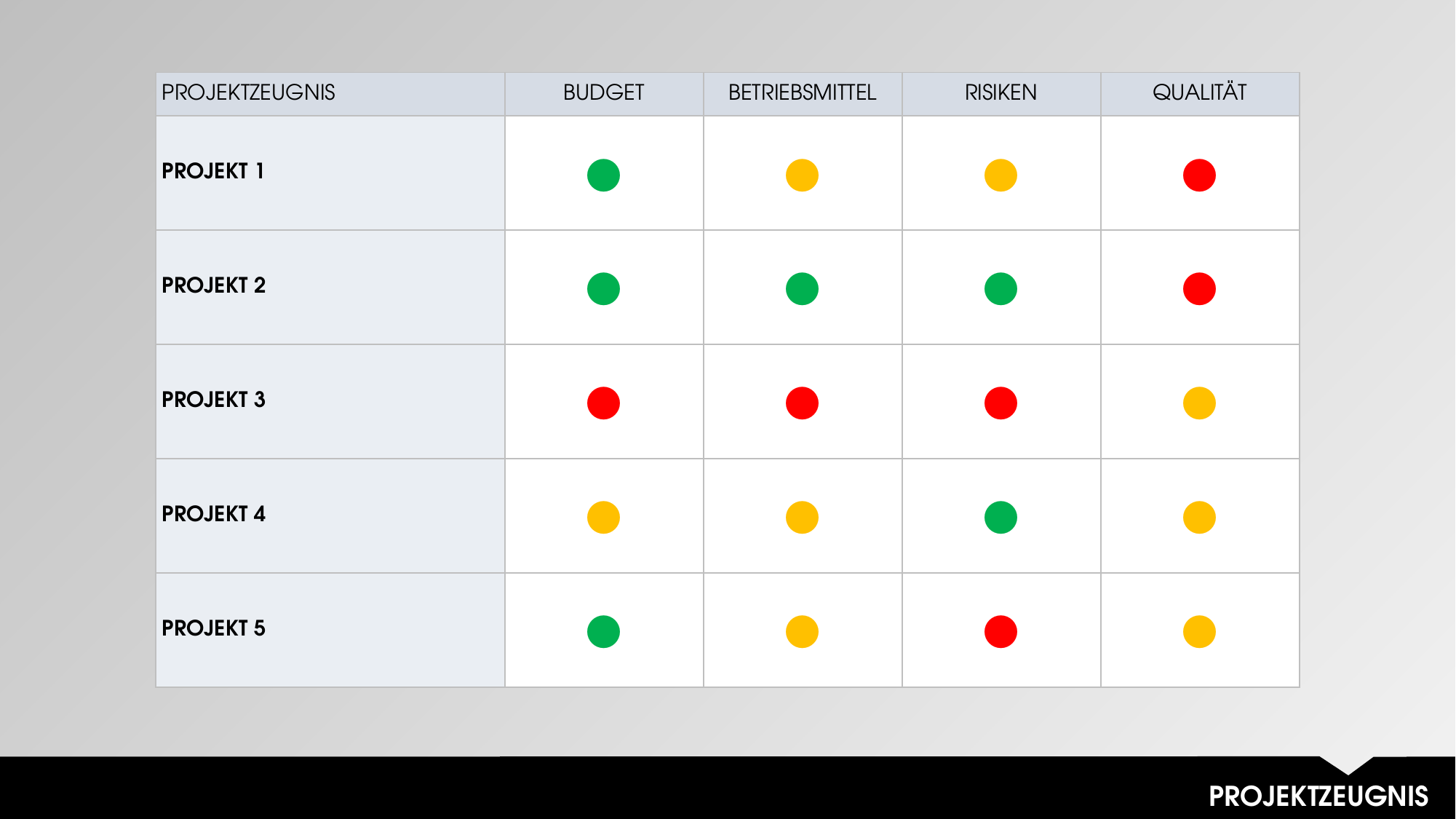

| PROJEKTZEUGNIS | BUDGET | BETRIEBSMITTEL | RISIKEN | QUALITÄT |
| --- | --- | --- | --- | --- |
| PROJEKT 1 | • | • | • | • |
| PROJEKT 2 | • | • | • | • |
| PROJEKT 3 | • | • | • | • |
| PROJEKT 4 | • | • | • | • |
| PROJEKT 5 | • | • | • | • |

PROJEKTZEUGNIS